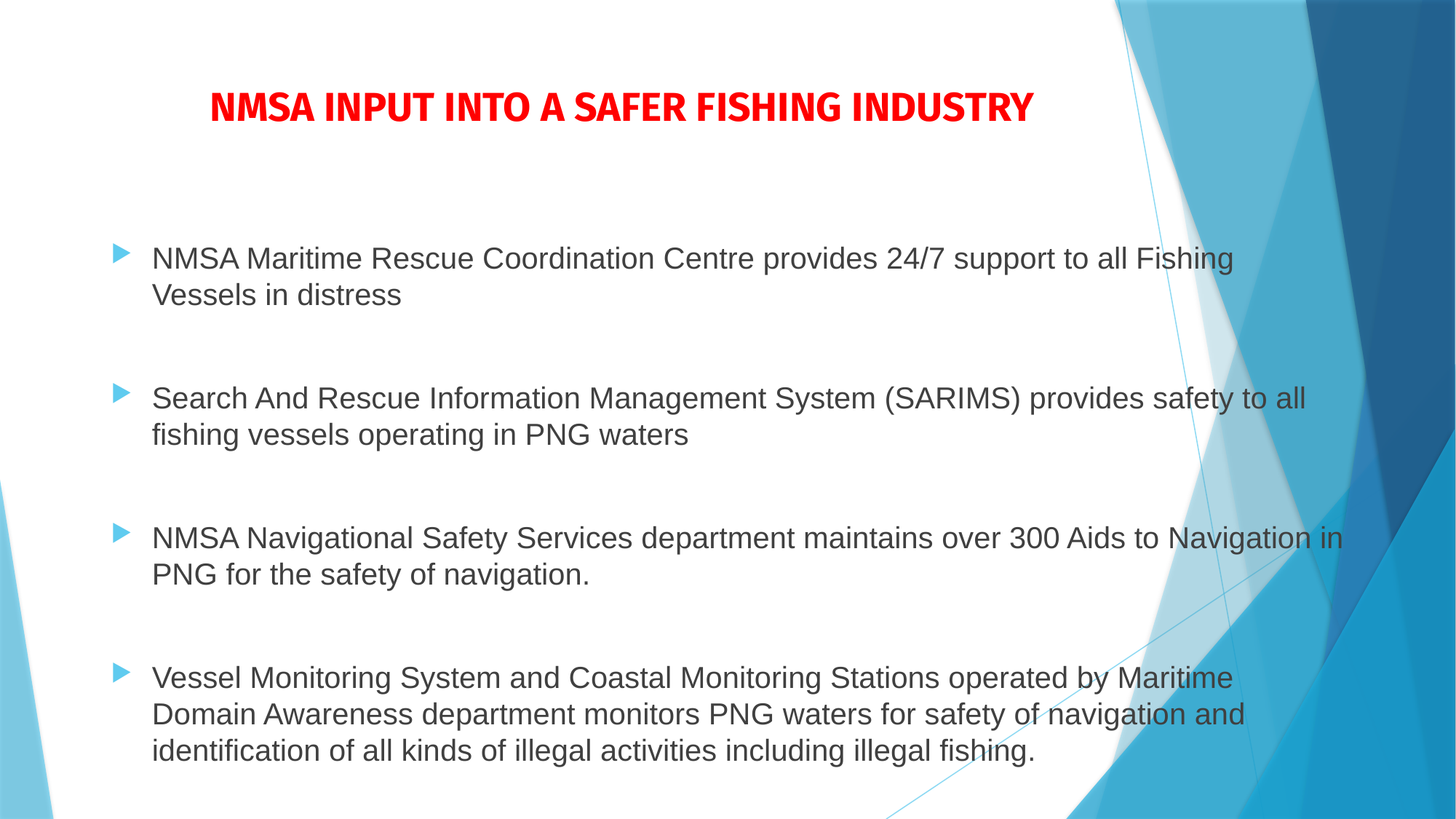

# NMSA INPUT INTO A SAFER FISHING INDUSTRY

NMSA Maritime Rescue Coordination Centre provides 24/7 support to all Fishing Vessels in distress

Search And Rescue Information Management System (SARIMS) provides safety to all fishing vessels operating in PNG waters

NMSA Navigational Safety Services department maintains over 300 Aids to Navigation in PNG for the safety of navigation.

Vessel Monitoring System and Coastal Monitoring Stations operated by Maritime Domain Awareness department monitors PNG waters for safety of navigation and identification of all kinds of illegal activities including illegal fishing.